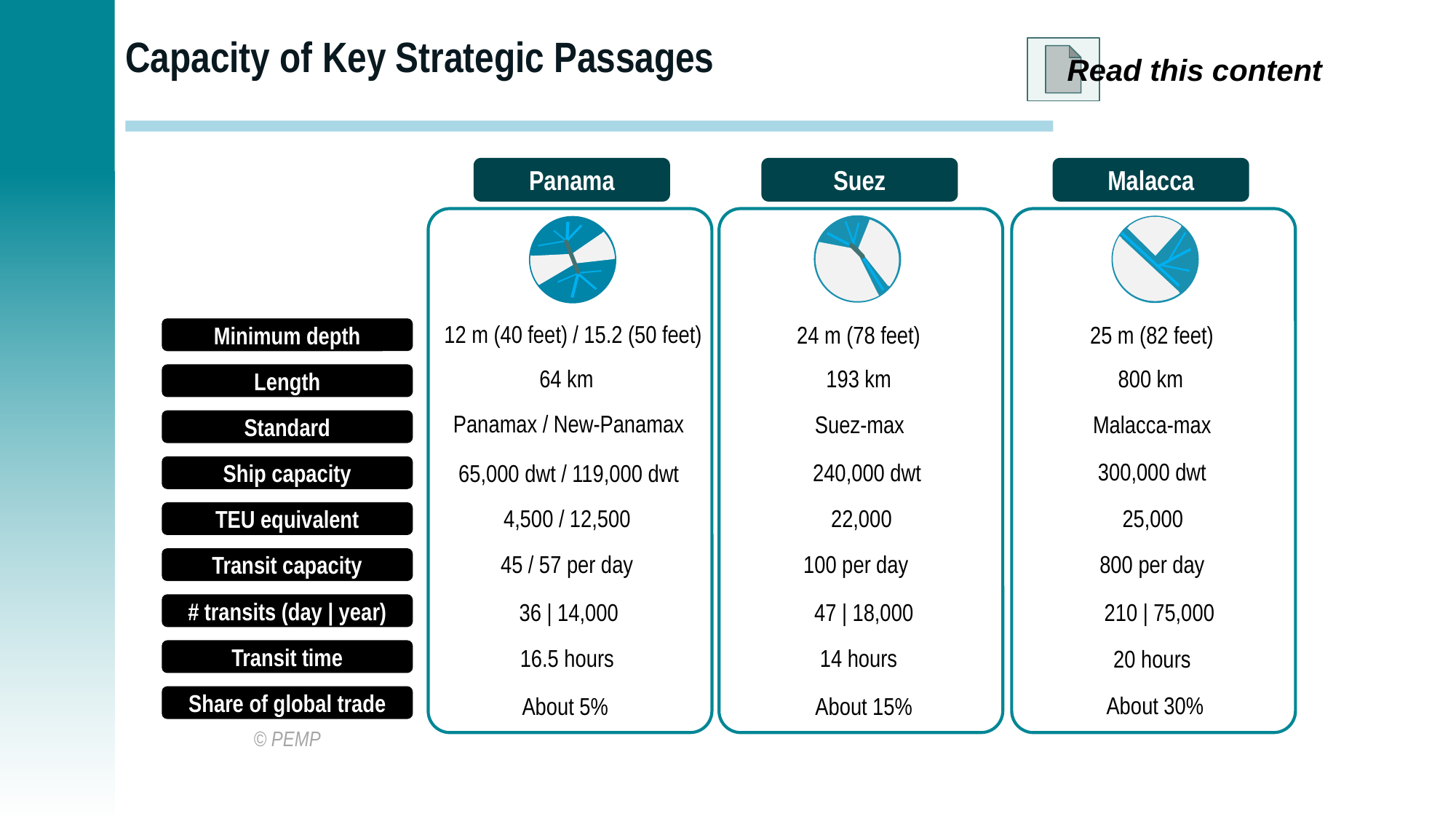

# Capacity of Key Strategic Passages

Read this content
Panama
Suez
Malacca

12 m (40 feet) / 15.2 (50 feet)
25 m (82 feet)
24 m (78 feet)
Minimum depth
64 km
193 km
800 km
Length
Panamax / New-Panamax
Malacca-max
Suez-max
Standard
300,000 dwt
240,000 dwt
65,000 dwt / 119,000 dwt
Ship capacity
4,500 / 12,500
22,000
25,000
TEU equivalent
45 / 57 per day
100 per day
800 per day
Transit capacity
36 | 14,000
47 | 18,000
210 | 75,000
# transits (day | year)
16.5 hours
14 hours
20 hours
Transit time
About 30%
About 15%
About 5%
Share of global trade
© PEMP